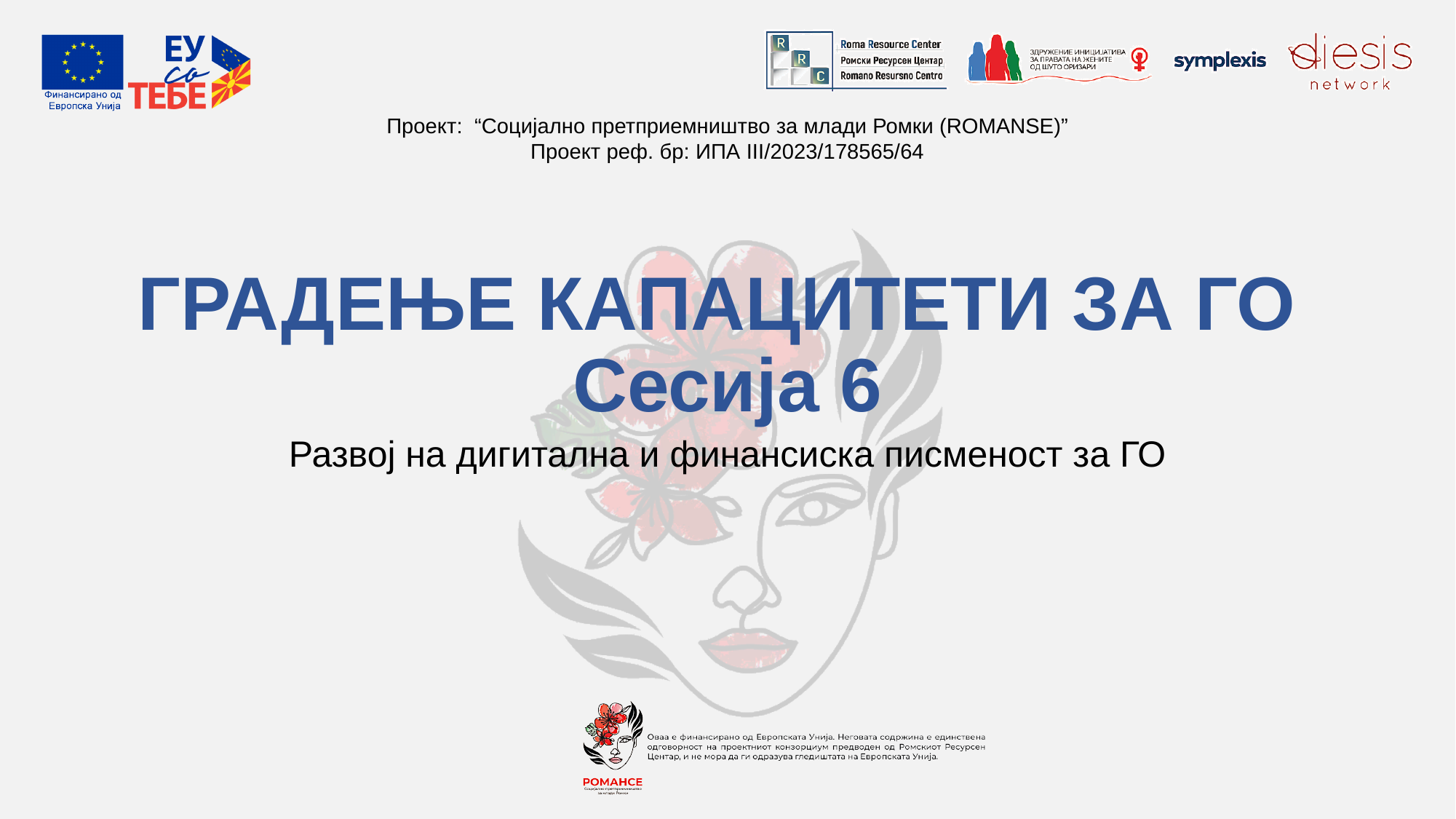

ГРАДЕЊЕ КАПАЦИТЕТИ ЗА ГО
Сесија 6
Развој на дигитална и финансиска писменост за ГО